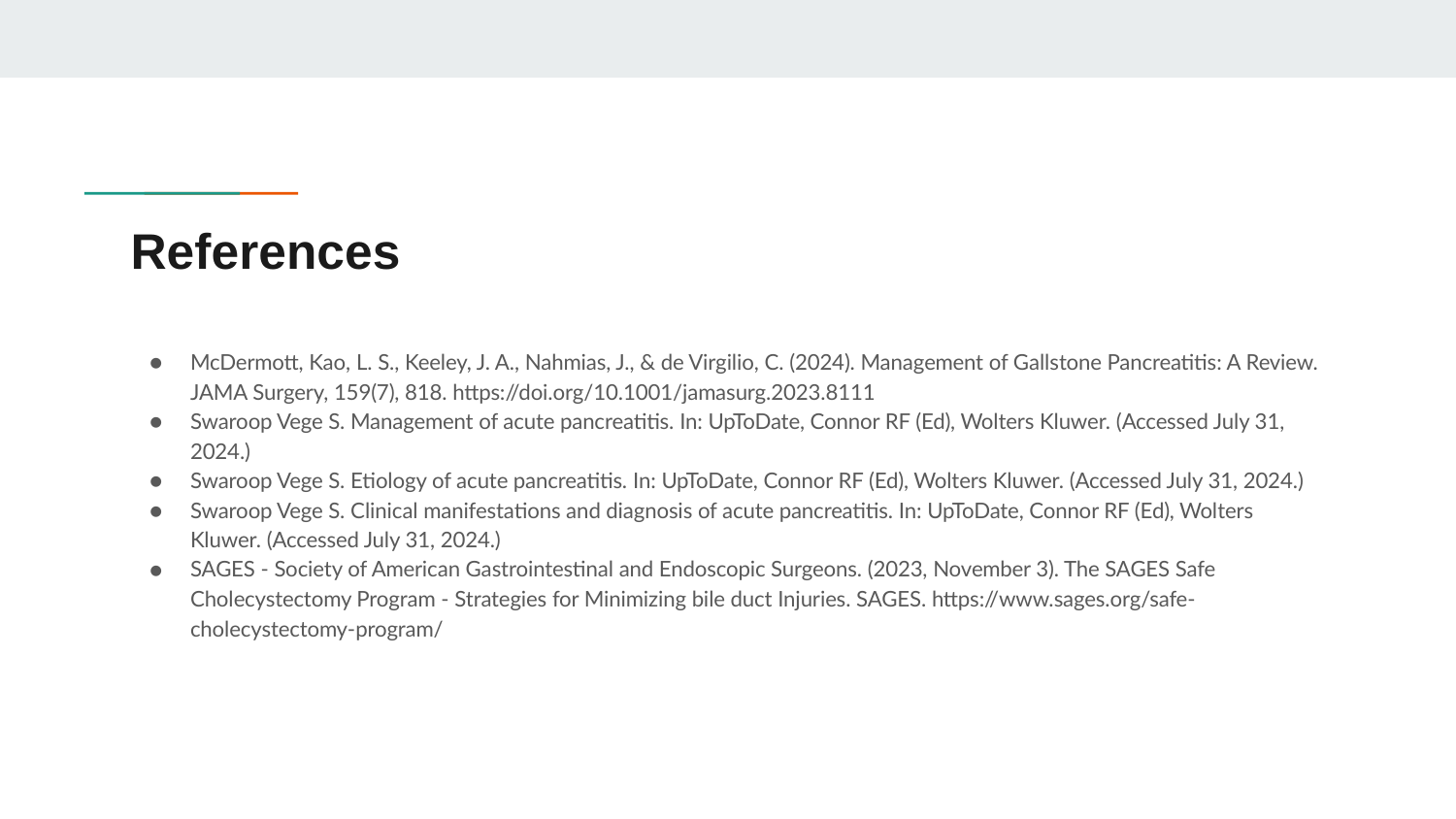

# References
McDermott, Kao, L. S., Keeley, J. A., Nahmias, J., & de Virgilio, C. (2024). Management of Gallstone Pancreatitis: A Review. JAMA Surgery, 159(7), 818. https://doi.org/10.1001/jamasurg.2023.8111
Swaroop Vege S. Management of acute pancreatitis. In: UpToDate, Connor RF (Ed), Wolters Kluwer. (Accessed July 31, 2024.)
Swaroop Vege S. Etiology of acute pancreatitis. In: UpToDate, Connor RF (Ed), Wolters Kluwer. (Accessed July 31, 2024.)
Swaroop Vege S. Clinical manifestations and diagnosis of acute pancreatitis. In: UpToDate, Connor RF (Ed), Wolters Kluwer. (Accessed July 31, 2024.)
SAGES - Society of American Gastrointestinal and Endoscopic Surgeons. (2023, November 3). The SAGES Safe Cholecystectomy Program - Strategies for Minimizing bile duct Injuries. SAGES. https://www.sages.org/safe-cholecystectomy-program/